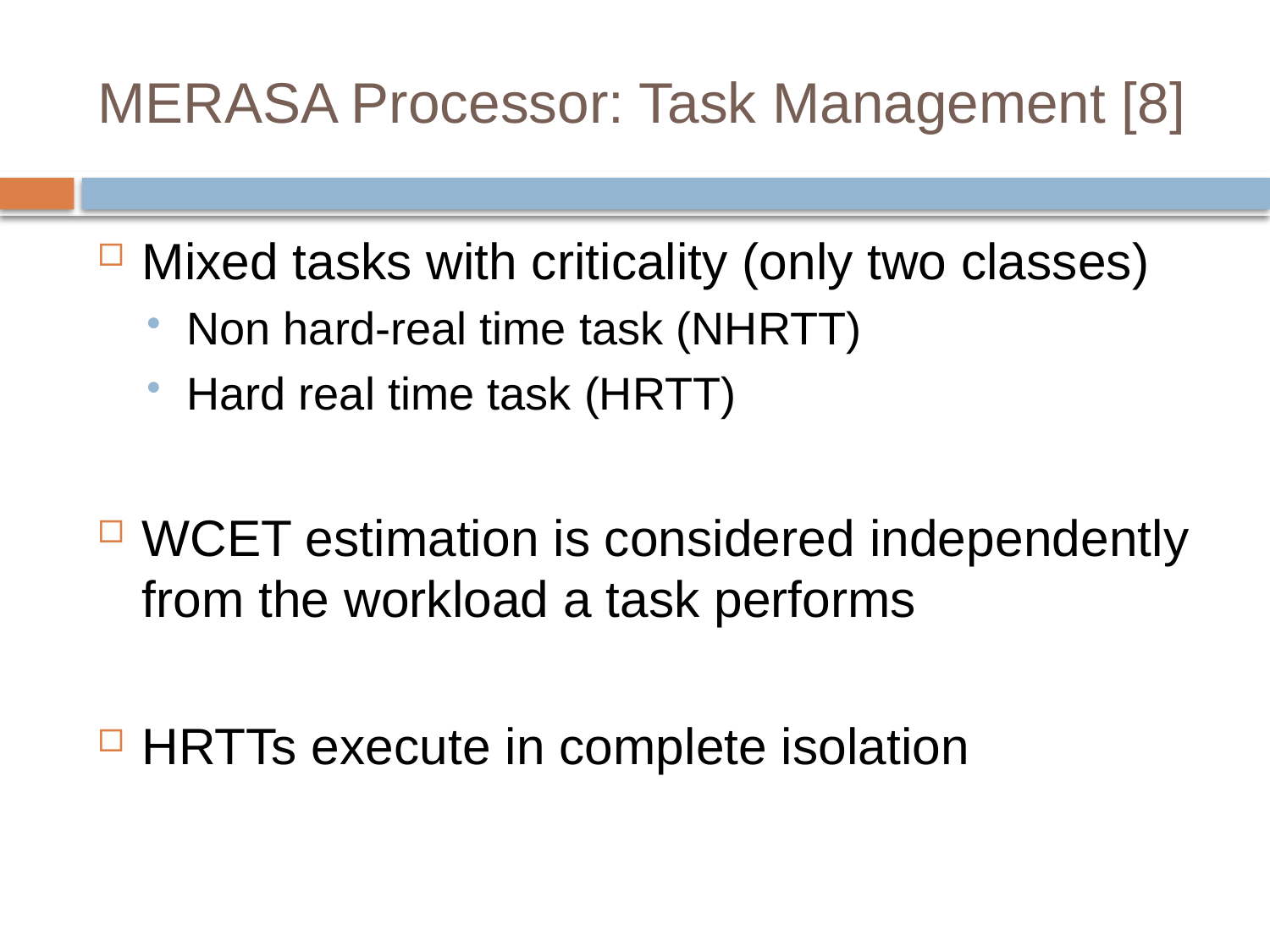

# MERASA Processor: Task Management [8]
Mixed tasks with criticality (only two classes)
Non hard-real time task (NHRTT)
Hard real time task (HRTT)

WCET estimation is considered independently from the workload a task performs

HRTTs execute in complete isolation